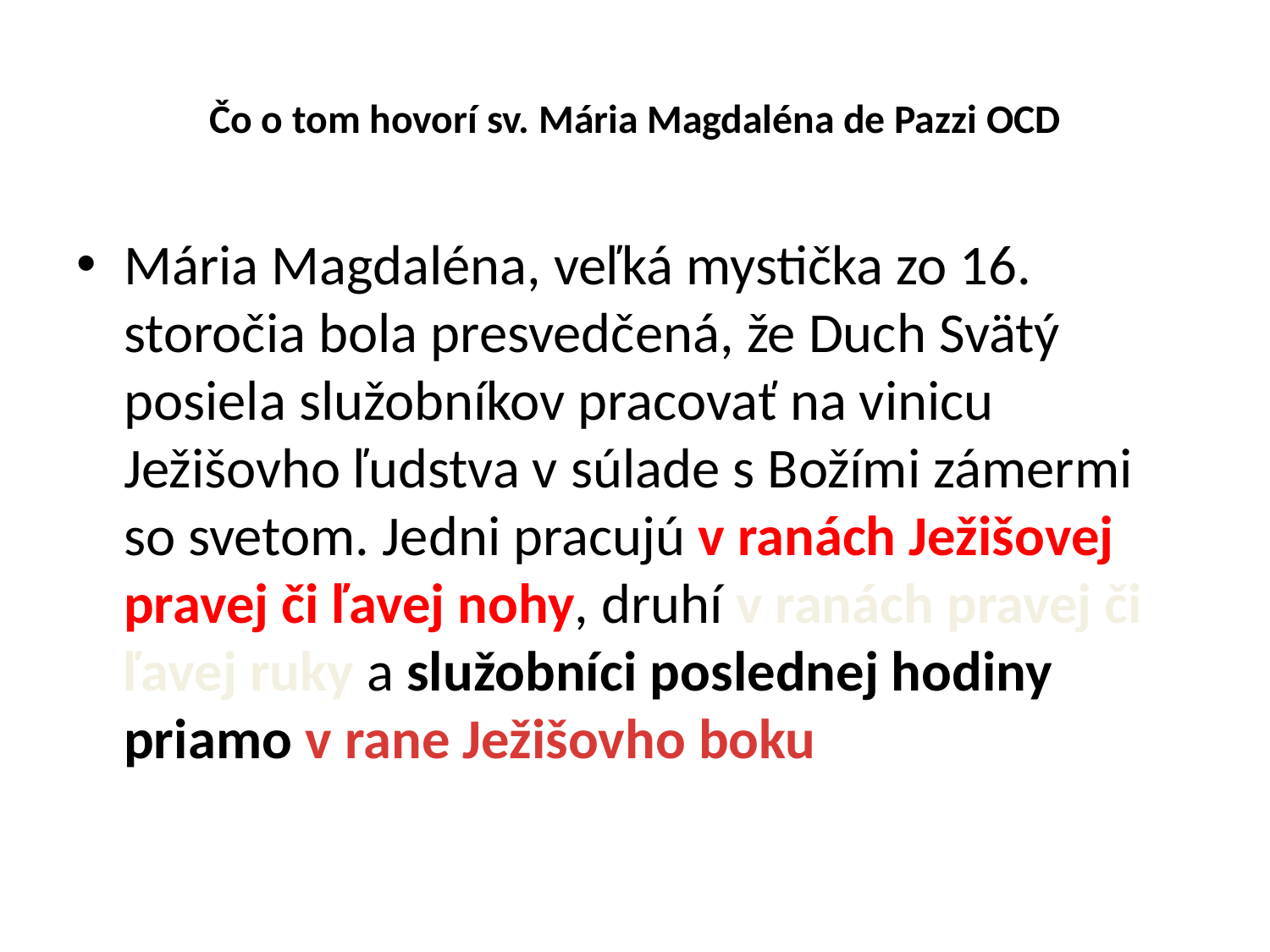

# Čo o tom hovorí sv. Mária Magdaléna de Pazzi OCD
Mária Magdaléna, veľká mystička zo 16. storočia bola presvedčená, že Duch Svätý posiela služobníkov pracovať na vinicu Ježišovho ľudstva v súlade s Božími zámermi so svetom. Jedni pracujú v ranách Ježišovej pravej či ľavej nohy, druhí v ranách pravej či ľavej ruky a služobníci poslednej hodiny priamo v rane Ježišovho boku